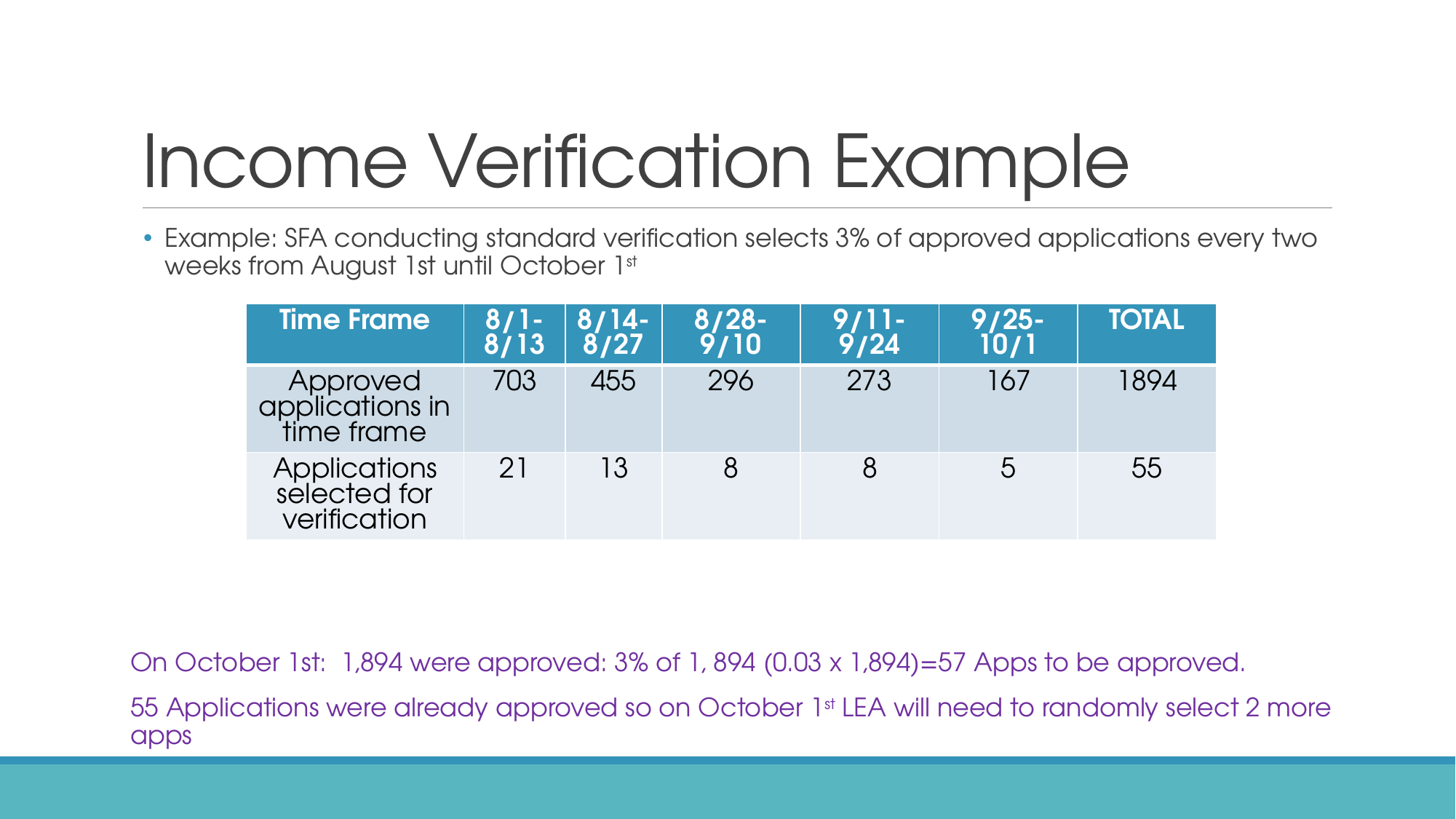

# Income Verification Example
Example: SFA conducting standard verification selects 3% of approved applications every two weeks from August 1st until October 1st

On October 1st:  1,894 were approved: 3% of 1, 894 (0.03 x 1,894)=57 Apps to be approved.
55 Applications were already approved so on October 1st LEA will need to randomly select 2 more apps
| Time Frame | 8/1-8/13 | 8/14-8/27 | 8/28-9/10 | 9/11-9/24 | 9/25-10/1 | TOTAL |
| --- | --- | --- | --- | --- | --- | --- |
| Approved applications in time frame | 703 | 455 | 296 | 273 | 167 | 1894 |
| Applications selected for verification | 21 | 13 | 8 | 8 | 5 | 55 |